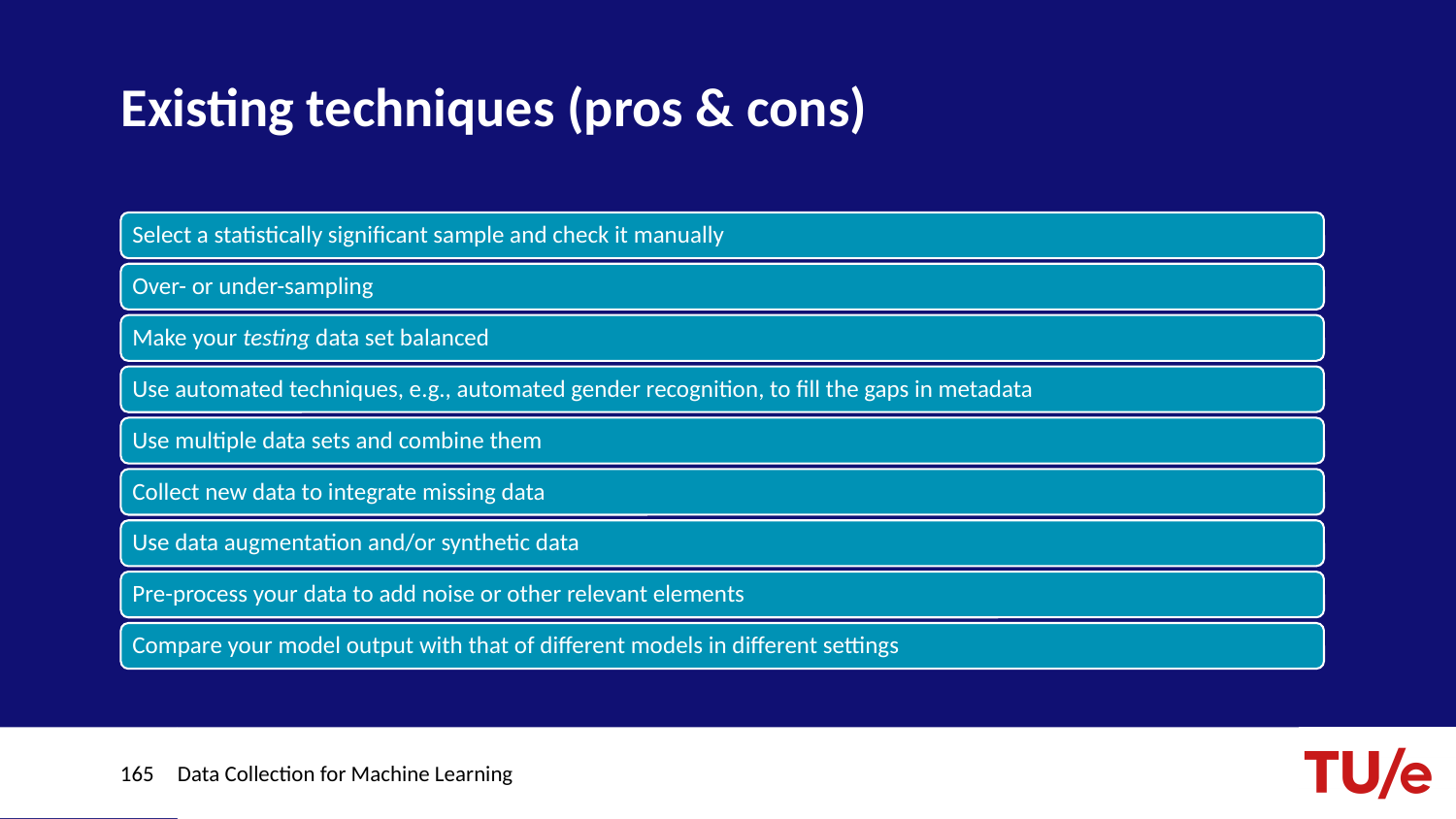

# Existing techniques (pros & cons)
Select a statistically significant sample and check it manually
Over- or under-sampling
Make your testing data set balanced
Use automated techniques, e.g., automated gender recognition, to fill the gaps in metadata
Use multiple data sets and combine them
Collect new data to integrate missing data
Use data augmentation and/or synthetic data
Pre-process your data to add noise or other relevant elements
Compare your model output with that of different models in different settings
165
Data Collection for Machine Learning